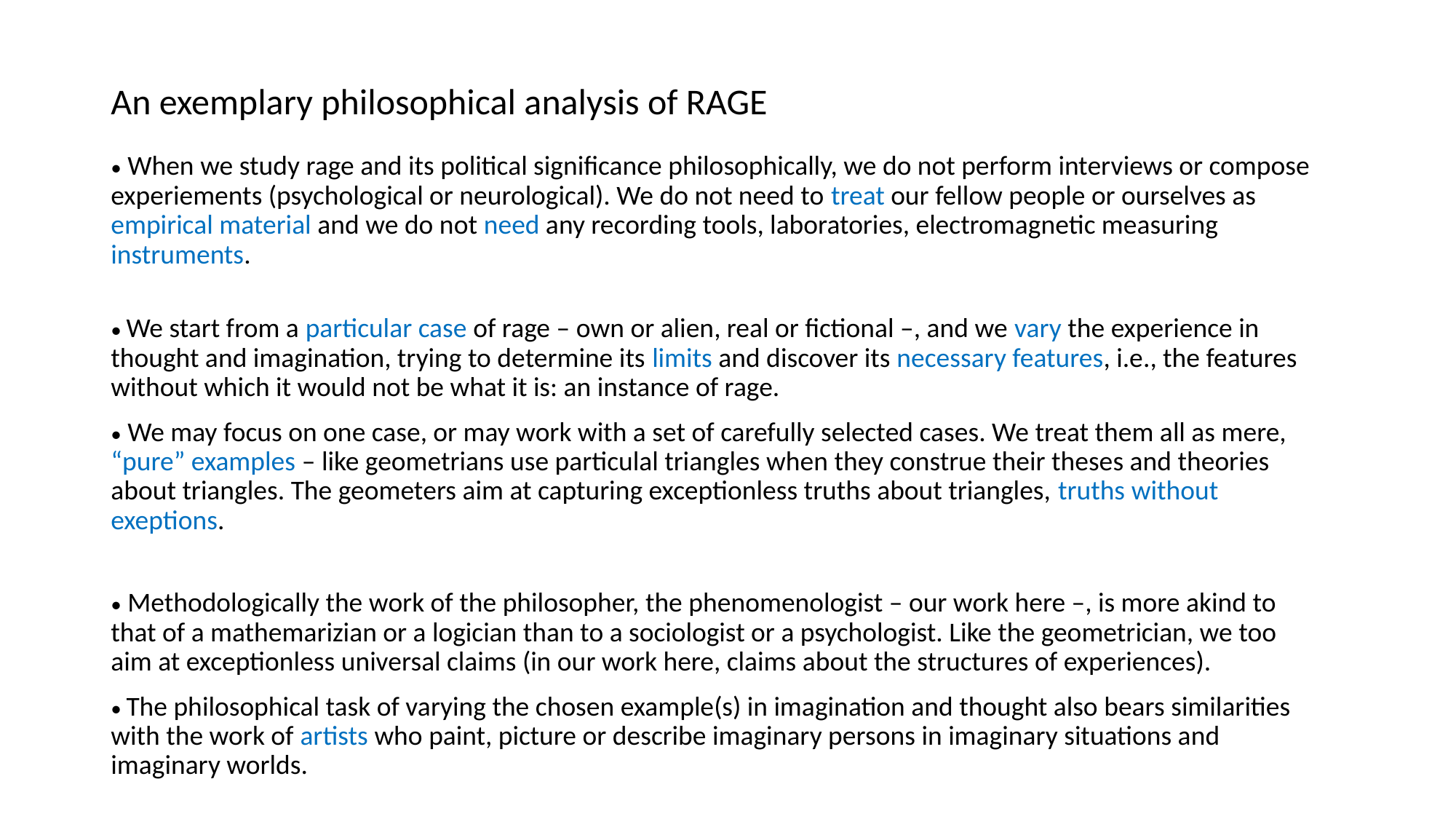

# An exemplary philosophical analysis of RAGE
• When we study rage and its political significance philosophically, we do not perform interviews or compose experiements (psychological or neurological). We do not need to treat our fellow people or ourselves as empirical material and we do not need any recording tools, laboratories, electromagnetic measuring instruments.
• We start from a particular case of rage – own or alien, real or fictional –, and we vary the experience in thought and imagination, trying to determine its limits and discover its necessary features, i.e., the features without which it would not be what it is: an instance of rage.
• We may focus on one case, or may work with a set of carefully selected cases. We treat them all as mere, “pure” examples – like geometrians use particulal triangles when they construe their theses and theories about triangles. The geometers aim at capturing exceptionless truths about triangles, truths without exeptions.

• Methodologically the work of the philosopher, the phenomenologist – our work here –, is more akind to that of a mathemarizian or a logician than to a sociologist or a psychologist. Like the geometrician, we too aim at exceptionless universal claims (in our work here, claims about the structures of experiences).
• The philosophical task of varying the chosen example(s) in imagination and thought also bears similarities with the work of artists who paint, picture or describe imaginary persons in imaginary situations and imaginary worlds.